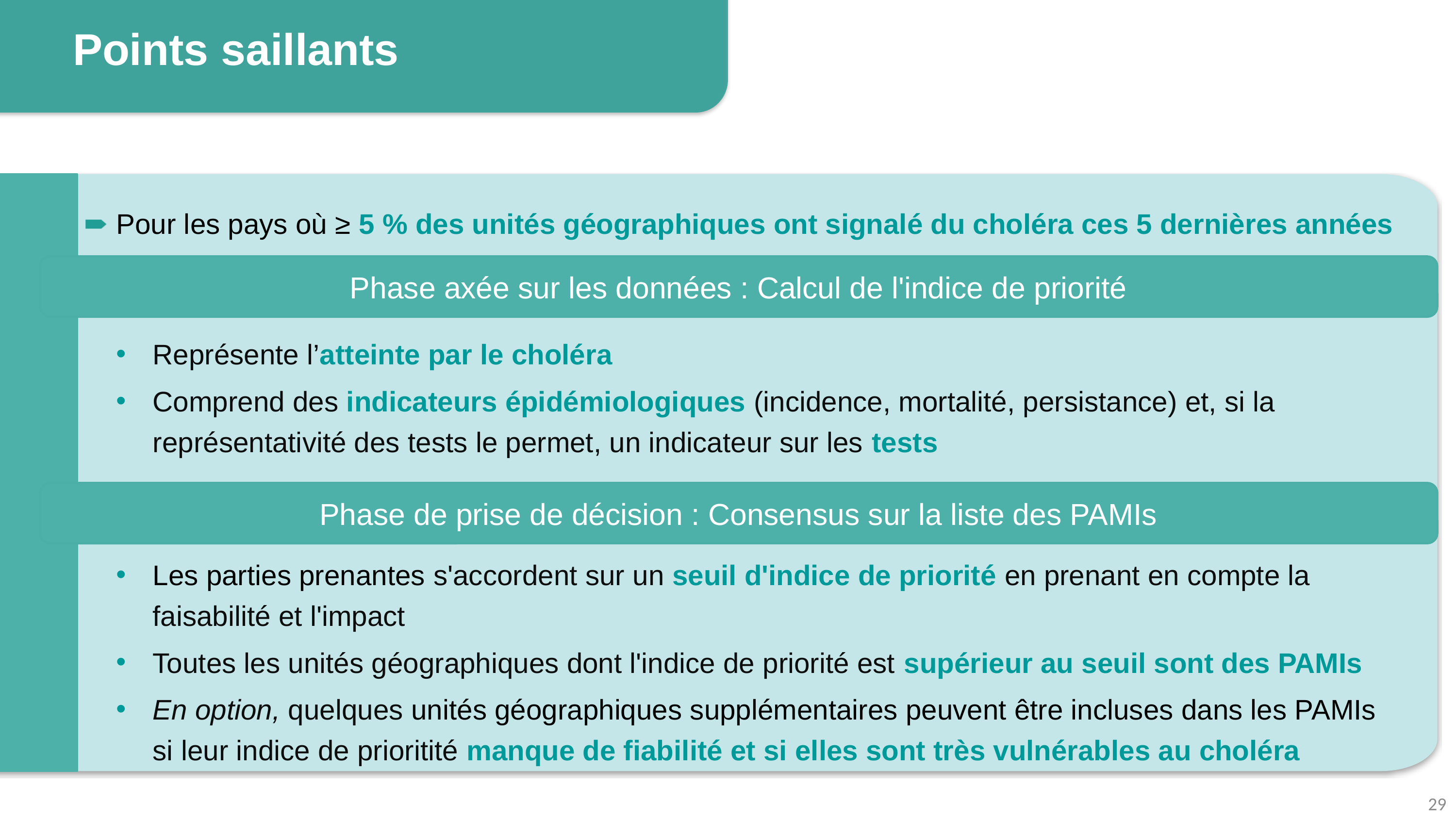

Points saillants

Pour les pays où ≥ 5 % des unités géographiques ont signalé du choléra ces 5 dernières années
Phase axée sur les données : Calcul de l'indice de priorité

Représente l’atteinte par le choléra
Comprend des indicateurs épidémiologiques (incidence, mortalité, persistance) et, si la représentativité des tests le permet, un indicateur sur les tests
Phase de prise de décision : Consensus sur la liste des PAMIs

Les parties prenantes s'accordent sur un seuil d'indice de priorité en prenant en compte la faisabilité et l'impact
Toutes les unités géographiques dont l'indice de priorité est supérieur au seuil sont des PAMIs
En option, quelques unités géographiques supplémentaires peuvent être incluses dans les PAMIs si leur indice de prioritité manque de fiabilité et si elles sont très vulnérables au choléra
29